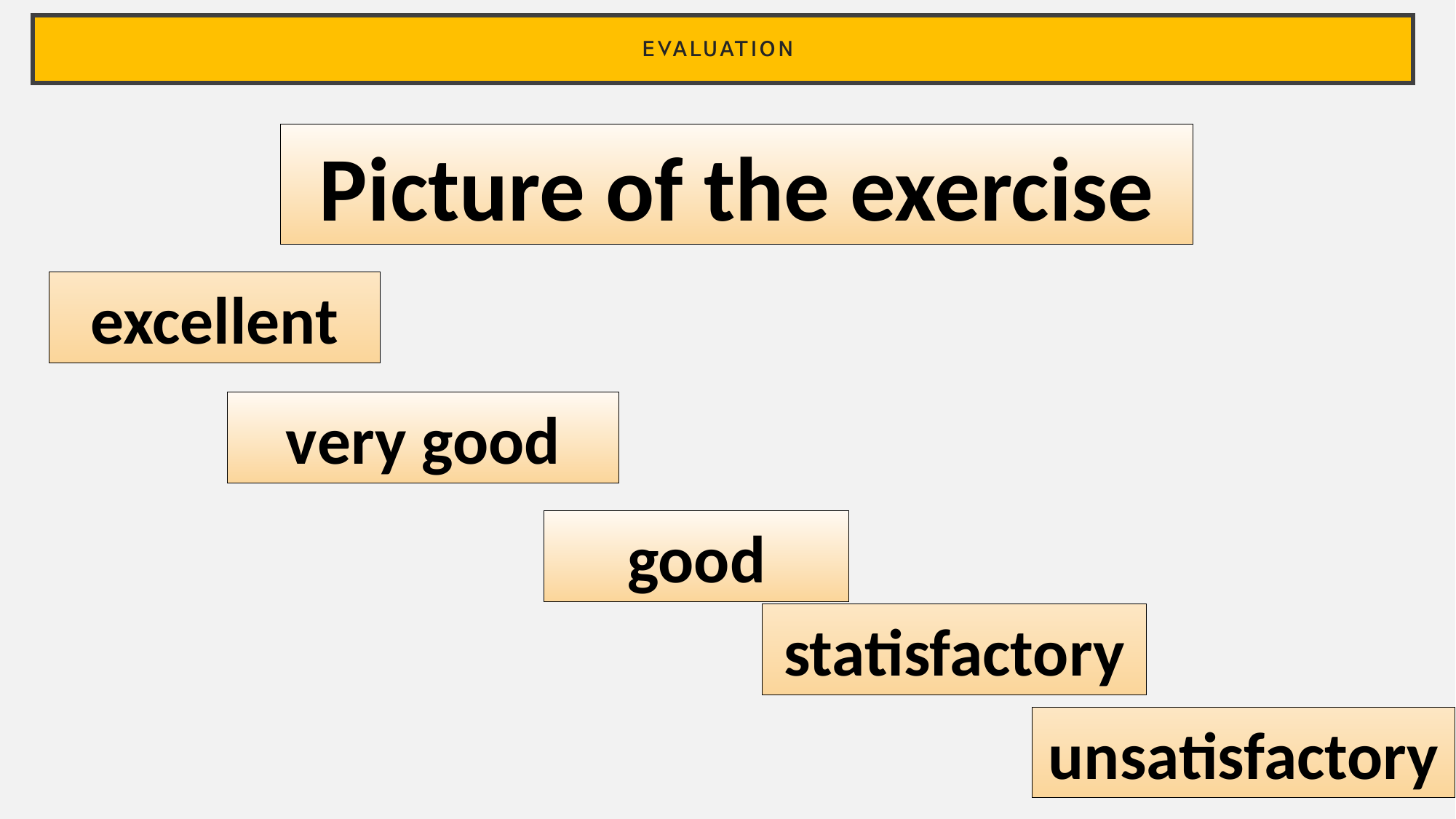

# Evaluation
Picture of the exercise
excellent
very good
good
statisfactory
unsatisfactory